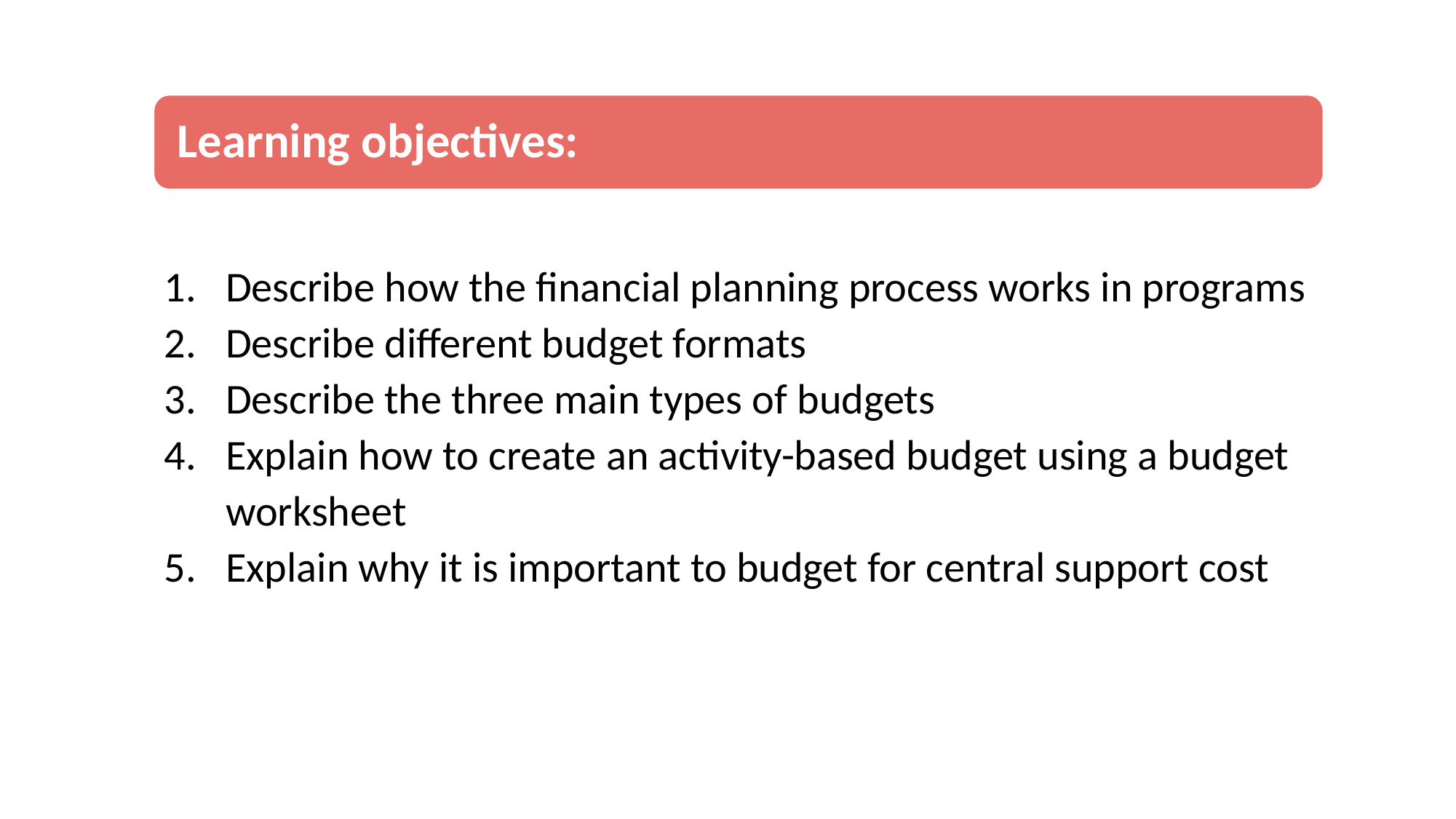

Learning objectives:

Describe how the financial planning process works in programs
Describe different budget formats
Describe the three main types of budgets
Explain how to create an activity-based budget using a budget worksheet
Explain why it is important to budget for central support cost